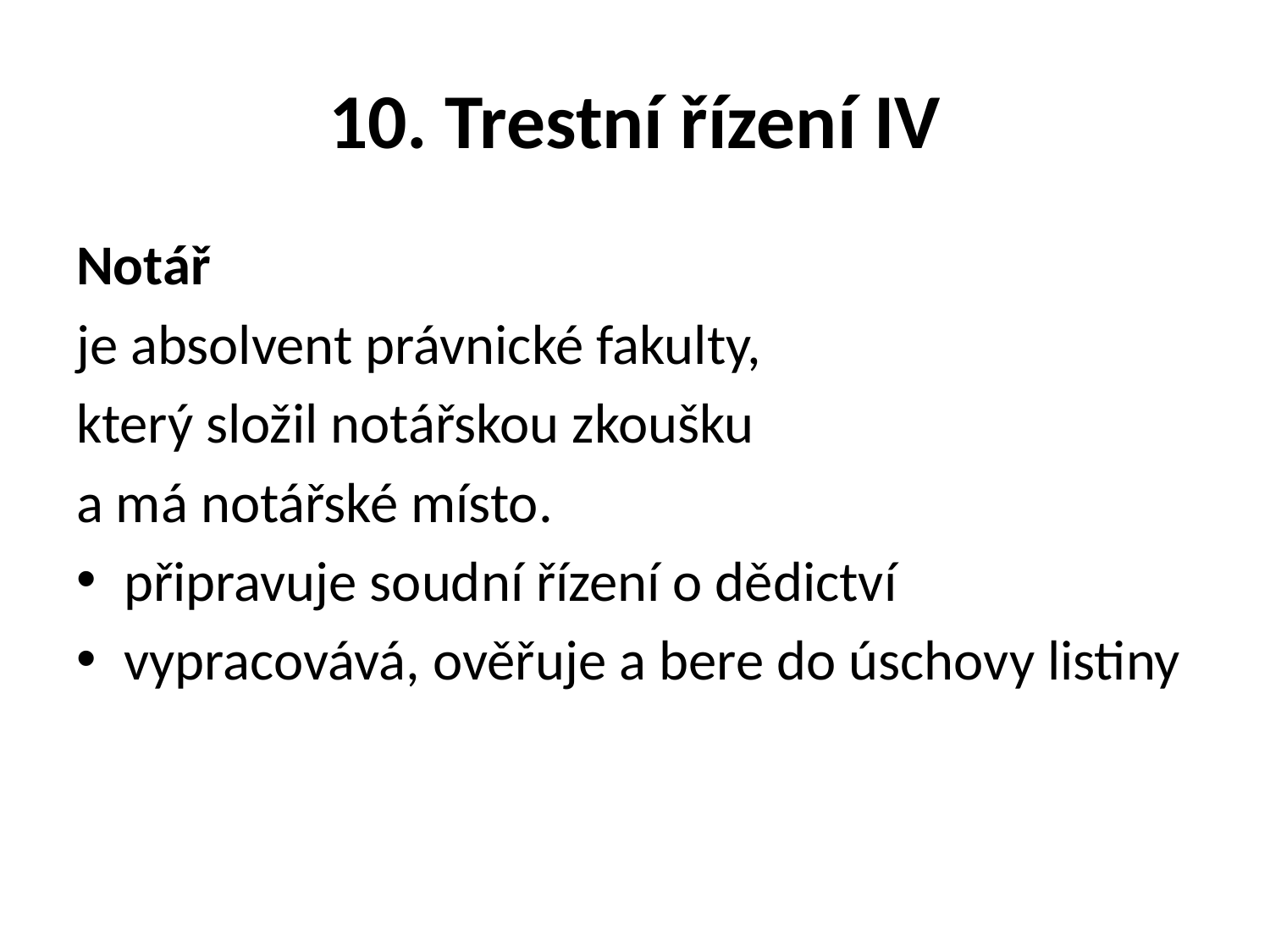

# 10. Trestní řízení IV
Notář
je absolvent právnické fakulty,
který složil notářskou zkoušku
a má notářské místo.
připravuje soudní řízení o dědictví
vypracovává, ověřuje a bere do úschovy listiny